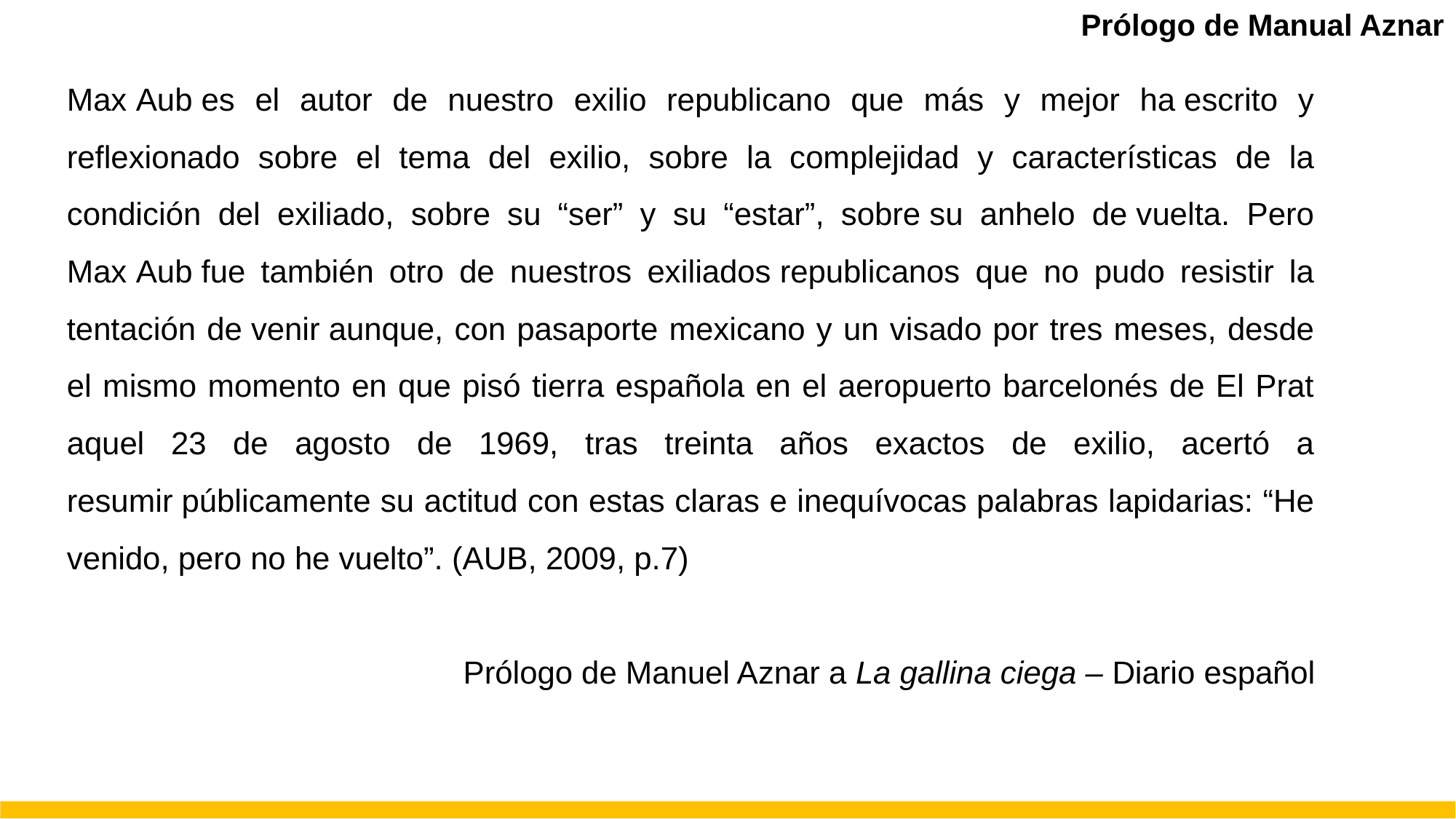

Prólogo de Manual Aznar
Max Aub es el autor de nuestro exilio republicano que más y mejor ha escrito y reflexionado sobre el tema del exilio, sobre la complejidad y características de la condición del exiliado, sobre su “ser” y su “estar”, sobre su anhelo de vuelta. Pero Max Aub fue también otro de nuestros exiliados republicanos que no pudo resistir la tentación de venir aunque, con pasaporte mexicano y un visado por tres meses, desde el mismo momento en que pisó tierra española en el aeropuerto barcelonés de El Prat aquel 23 de agosto de 1969, tras treinta años exactos de exilio, acertó a resumir públicamente su actitud con estas claras e inequívocas palabras lapidarias: “He venido, pero no he vuelto”. (AUB, 2009, p.7)

Prólogo de Manuel Aznar a La gallina ciega – Diario español